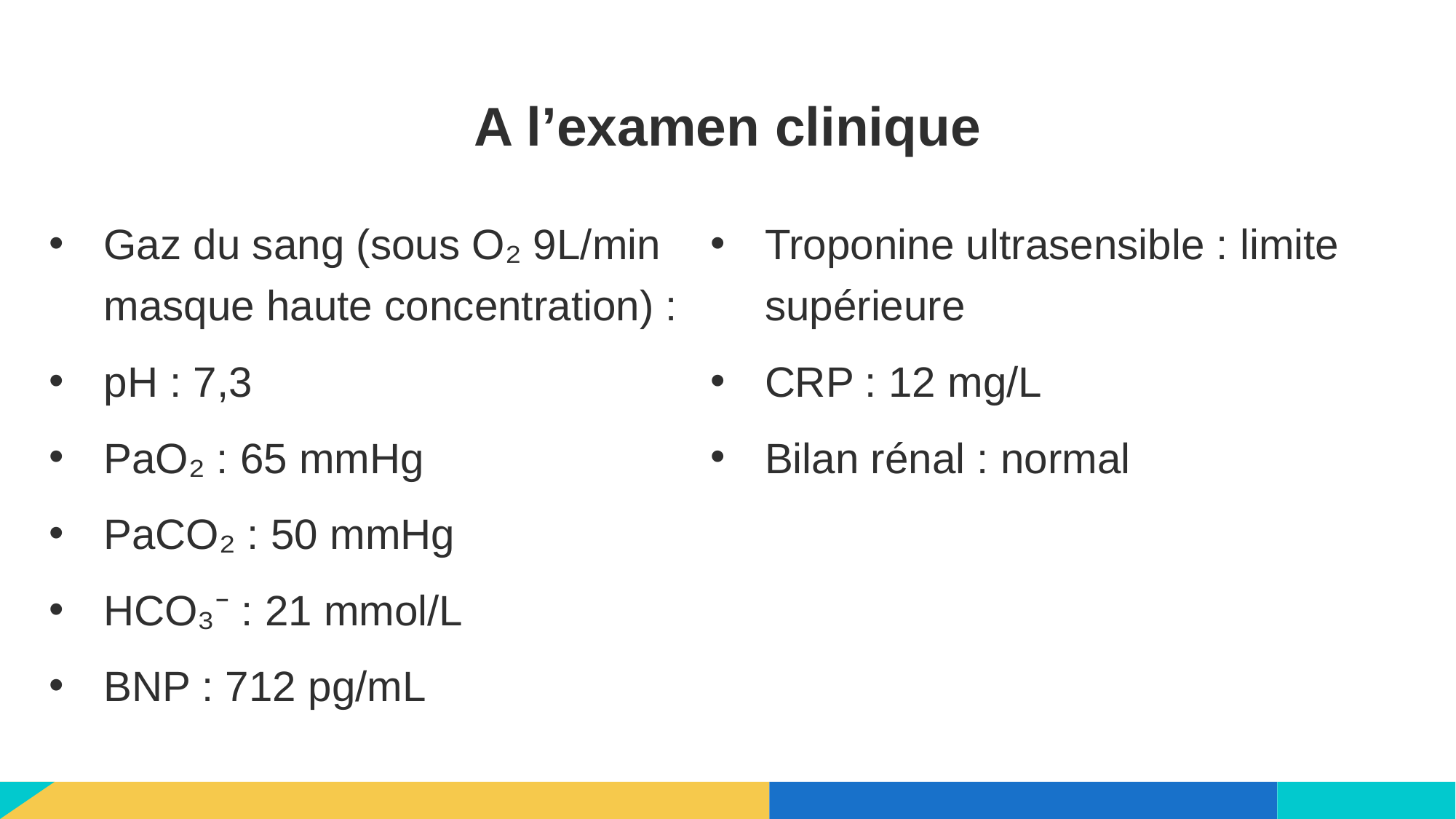

# A l’examen clinique
Gaz du sang (sous O₂ 9L/min masque haute concentration) :
pH : 7,3
PaO₂ : 65 mmHg
PaCO₂ : 50 mmHg
HCO₃⁻ : 21 mmol/L
BNP : 712 pg/mL
Troponine ultrasensible : limite supérieure
CRP : 12 mg/L
Bilan rénal : normal